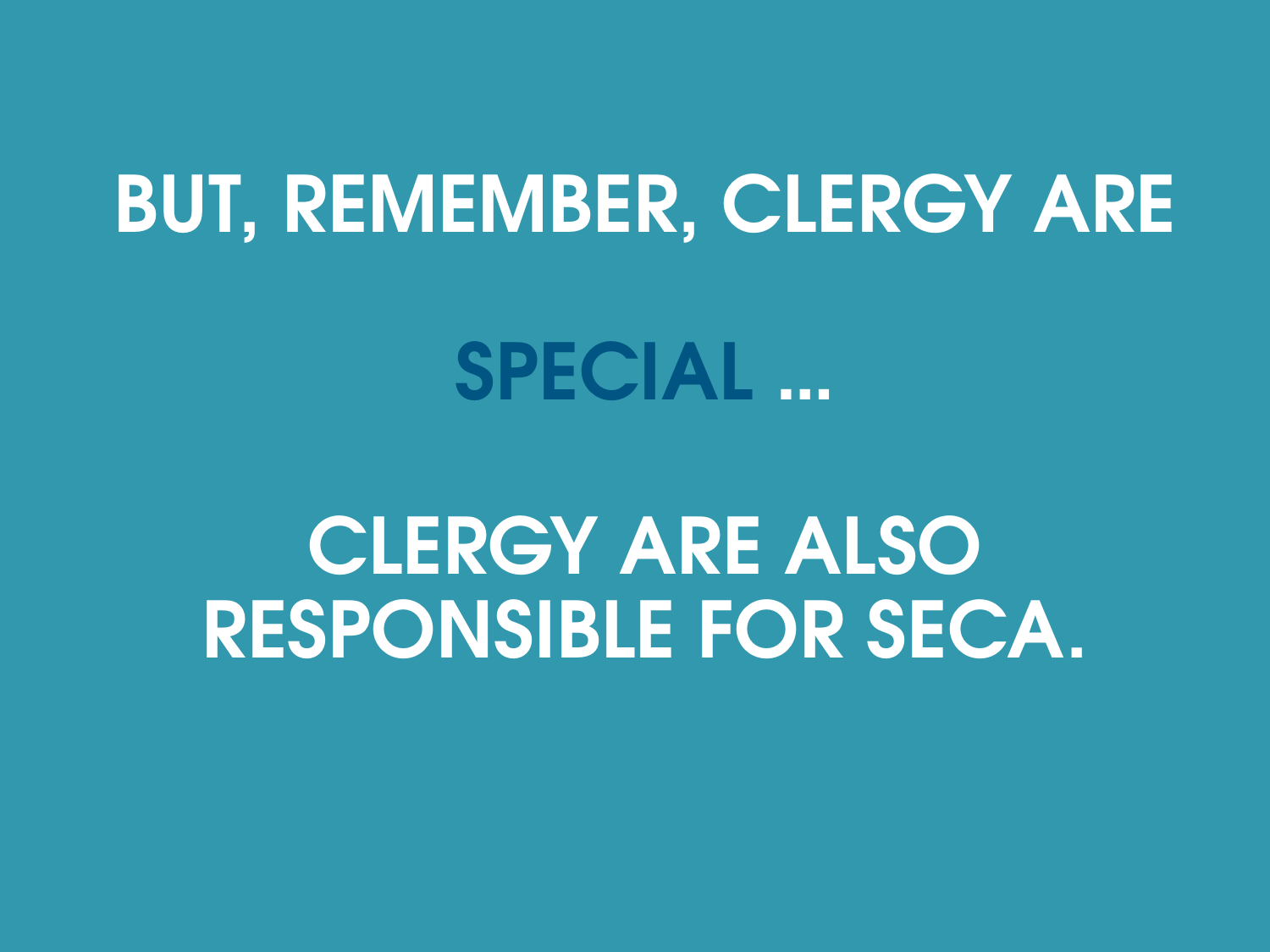

# BUT, REMEMBER, CLERGY ARE SPECIAL …
CLERGY ARE ALSO RESPONSIBLE FOR SECA.